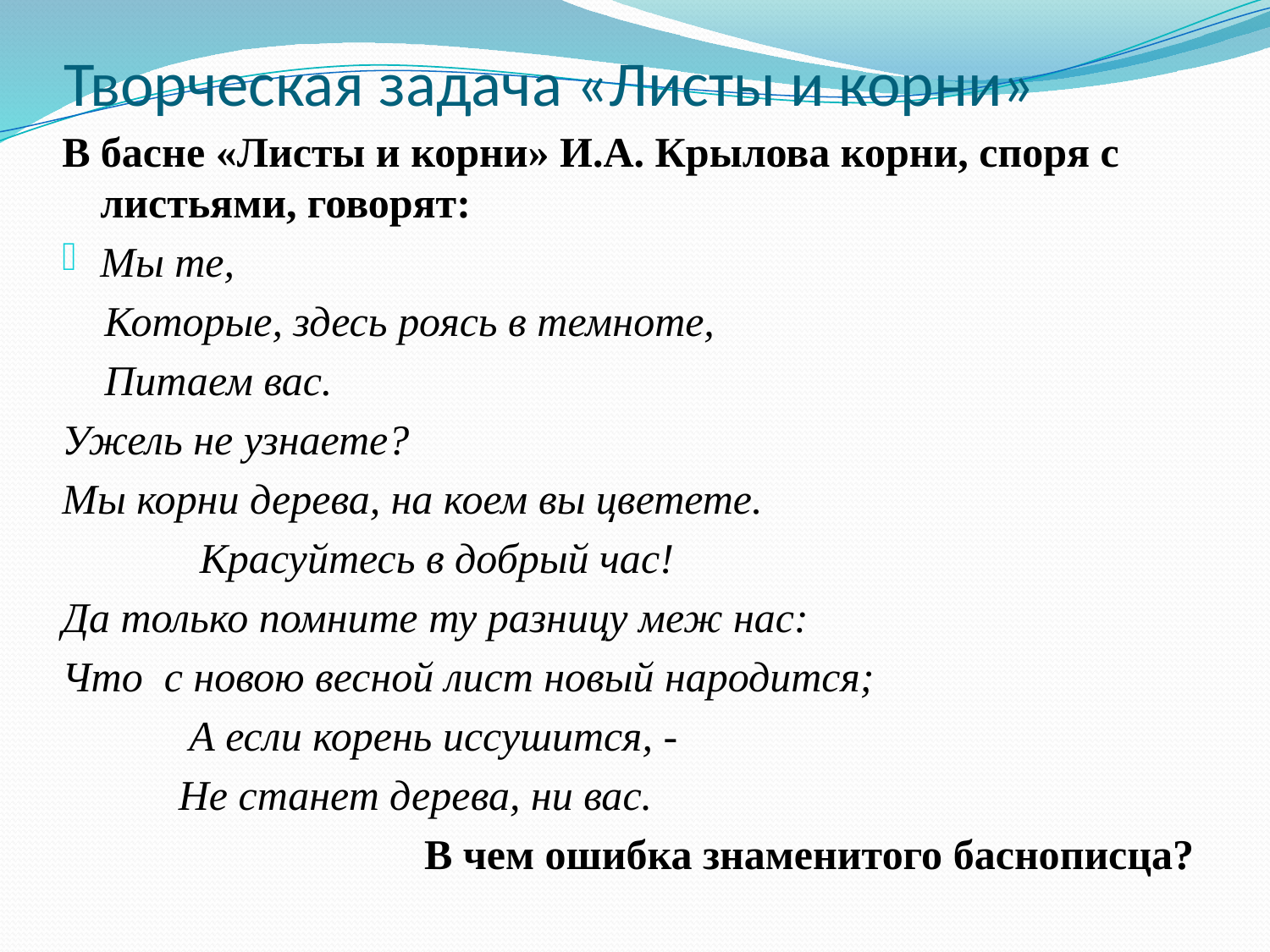

# Творческая задача «Листы и корни»
В басне «Листы и корни» И.А. Крылова корни, споря с листьями, говорят:
Мы те,
    Которые, здесь роясь в темноте,
    Питаем вас.
Ужель не узнаете?
Мы корни дерева, на коем вы цветете.
             Красуйтесь в добрый час!
Да только помните ту разницу меж нас:
Что  с новою весной лист новый народится;
            А если корень иссушится, -
           Не станет дерева, ни вас.
В чем ошибка знаменитого баснописца?